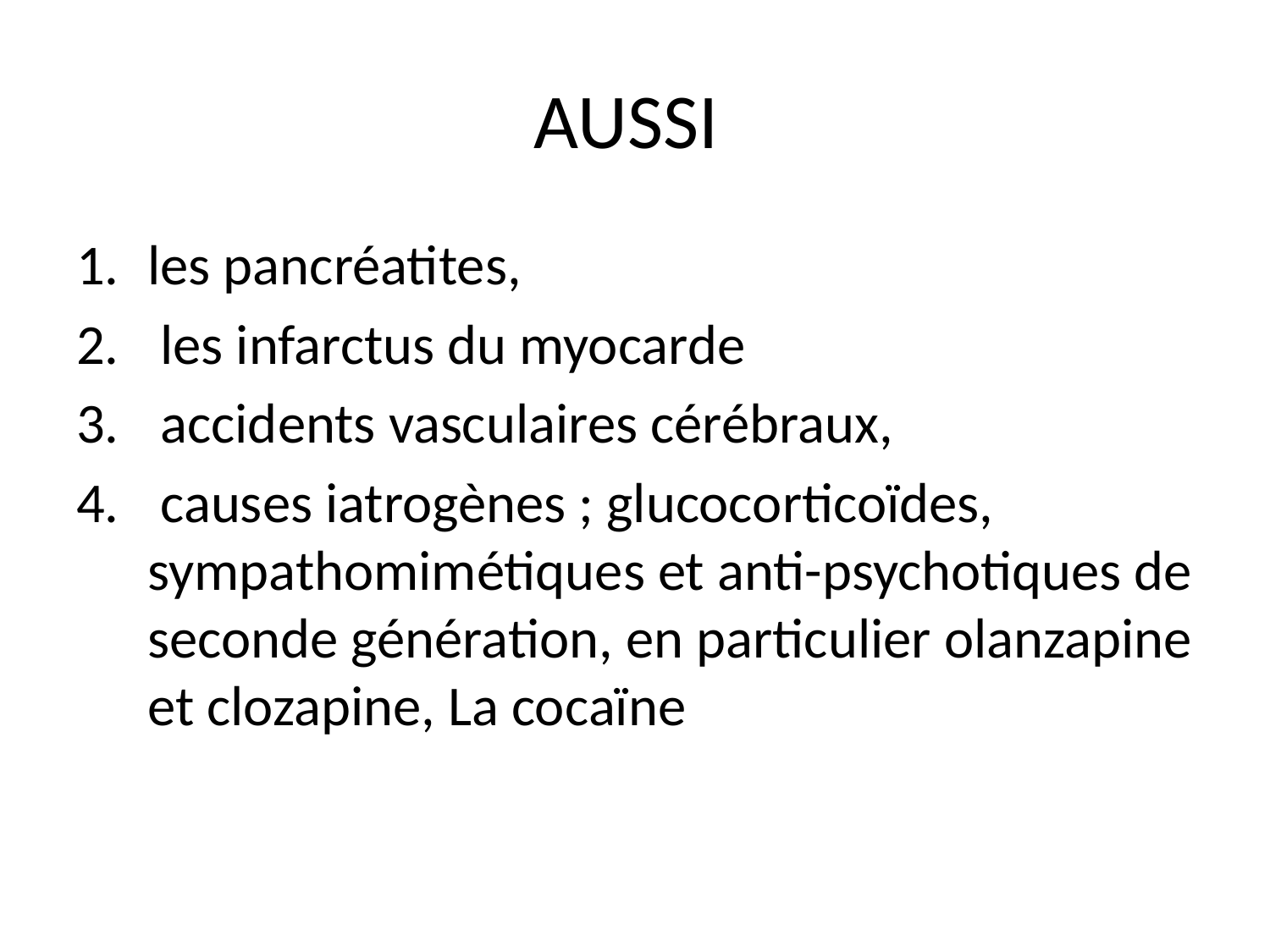

# AUSSI
les pancréatites,
 les infarctus du myocarde
 accidents vasculaires cérébraux,
 causes iatrogènes ; glucocorticoïdes, sympathomimétiques et anti-psychotiques de seconde génération, en particulier olanzapine et clozapine, La cocaïne